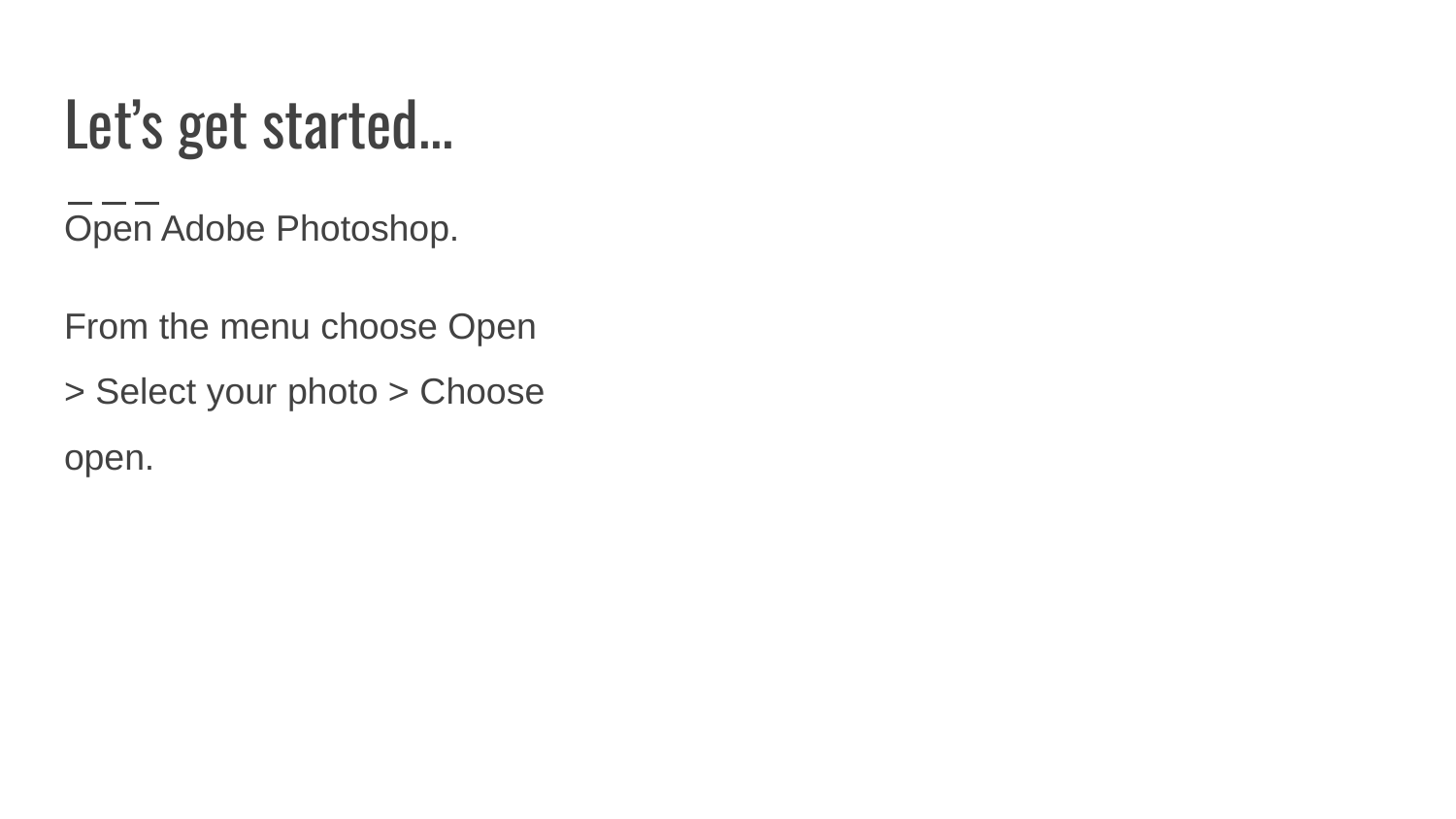

# Let’s get started...
Open Adobe Photoshop.
From the menu choose Open > Select your photo > Choose open.